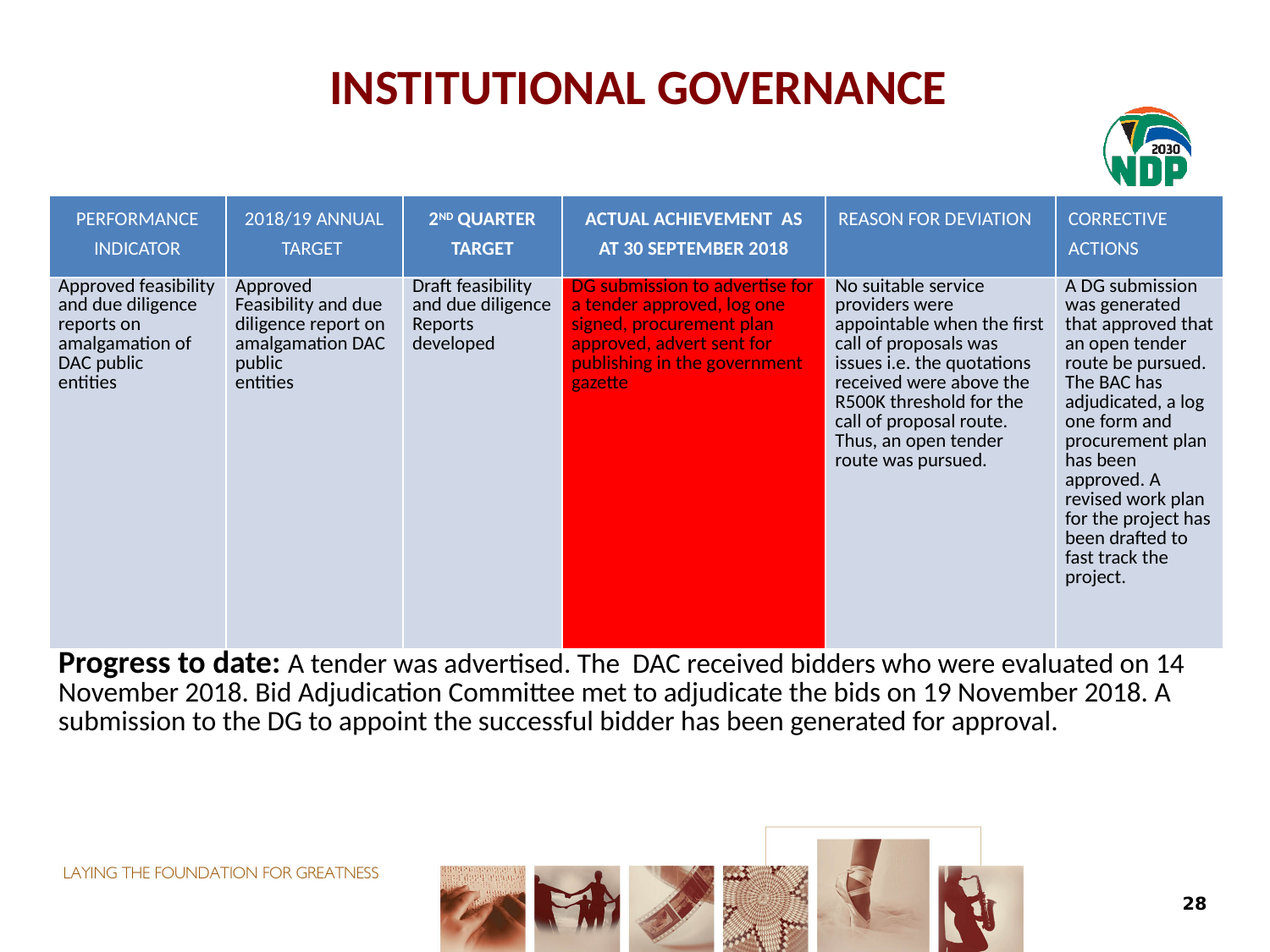

INSTITUTIONAL GOVERNANCE
| PERFORMANCE INDICATOR | 2018/19 ANNUAL TARGET | 2ND QUARTER TARGET | ACTUAL ACHIEVEMENT AS AT 30 SEPTEMBER 2018 | REASON FOR DEVIATION | CORRECTIVE ACTIONS |
| --- | --- | --- | --- | --- | --- |
| Approved feasibility and due diligence reports on amalgamation of DAC public entities | Approved Feasibility and due diligence report on amalgamation DAC public entities | Draft feasibility and due diligence Reports developed | DG submission to advertise for a tender approved, log one signed, procurement plan approved, advert sent for publishing in the government gazette | No suitable service providers were appointable when the first call of proposals was issues i.e. the quotations received were above the R500K threshold for the call of proposal route. Thus, an open tender route was pursued. | A DG submission was generated that approved that an open tender route be pursued. The BAC has adjudicated, a log one form and procurement plan has been approved. A revised work plan for the project has been drafted to fast track the project. |
| Progress to date: A tender was advertised. The DAC received bidders who were evaluated on 14 November 2018. Bid Adjudication Committee met to adjudicate the bids on 19 November 2018. A submission to the DG to appoint the successful bidder has been generated for approval. |  |  |  |  |  |

28